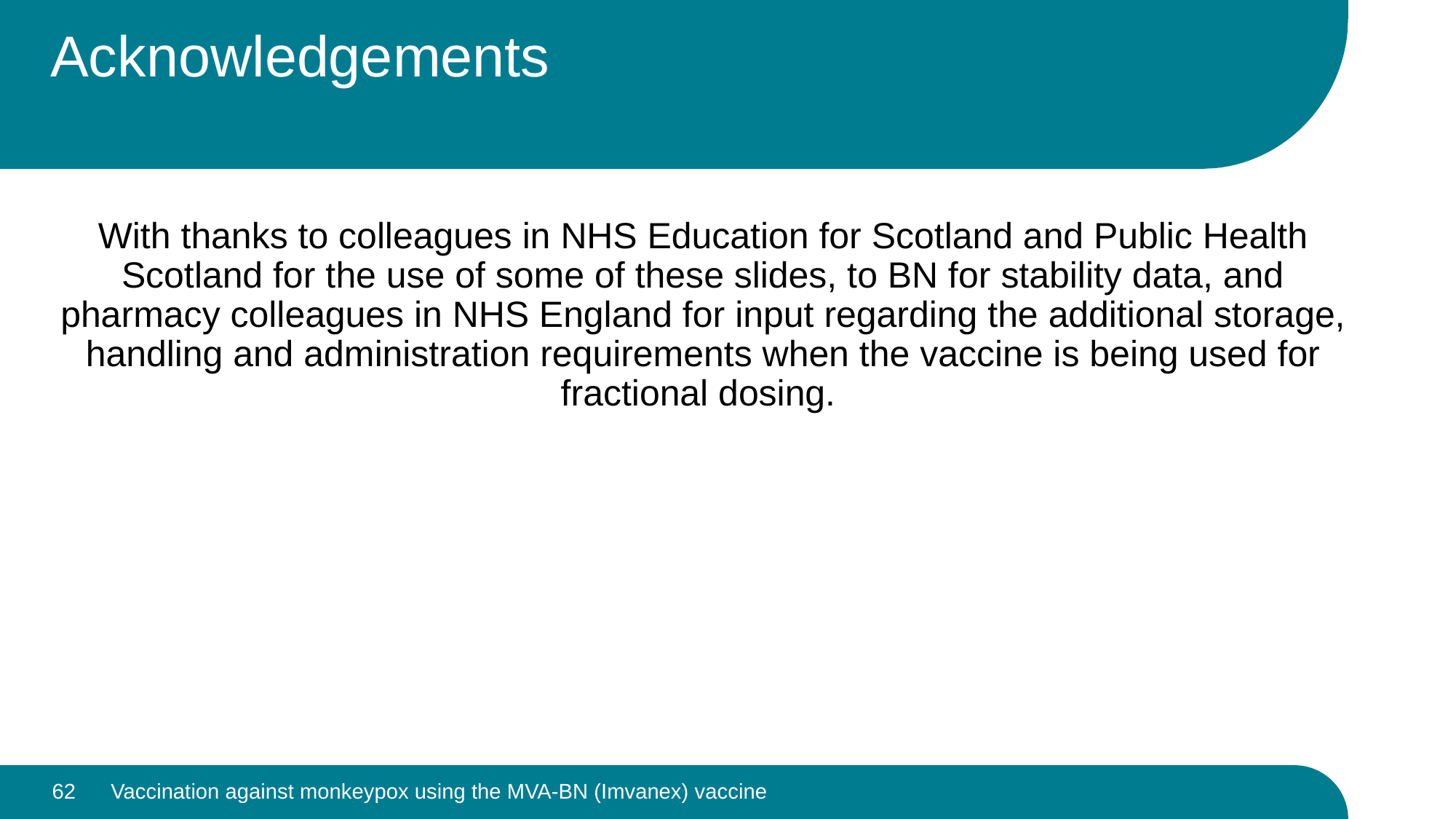

# Acknowledgements
With thanks to colleagues in NHS Education for Scotland and Public Health Scotland for the use of some of these slides, to BN for stability data, and pharmacy colleagues in NHS England for input regarding the additional storage, handling and administration requirements when the vaccine is being used for fractional dosing.

62
Vaccination against monkeypox using the MVA-BN (Imvanex) vaccine